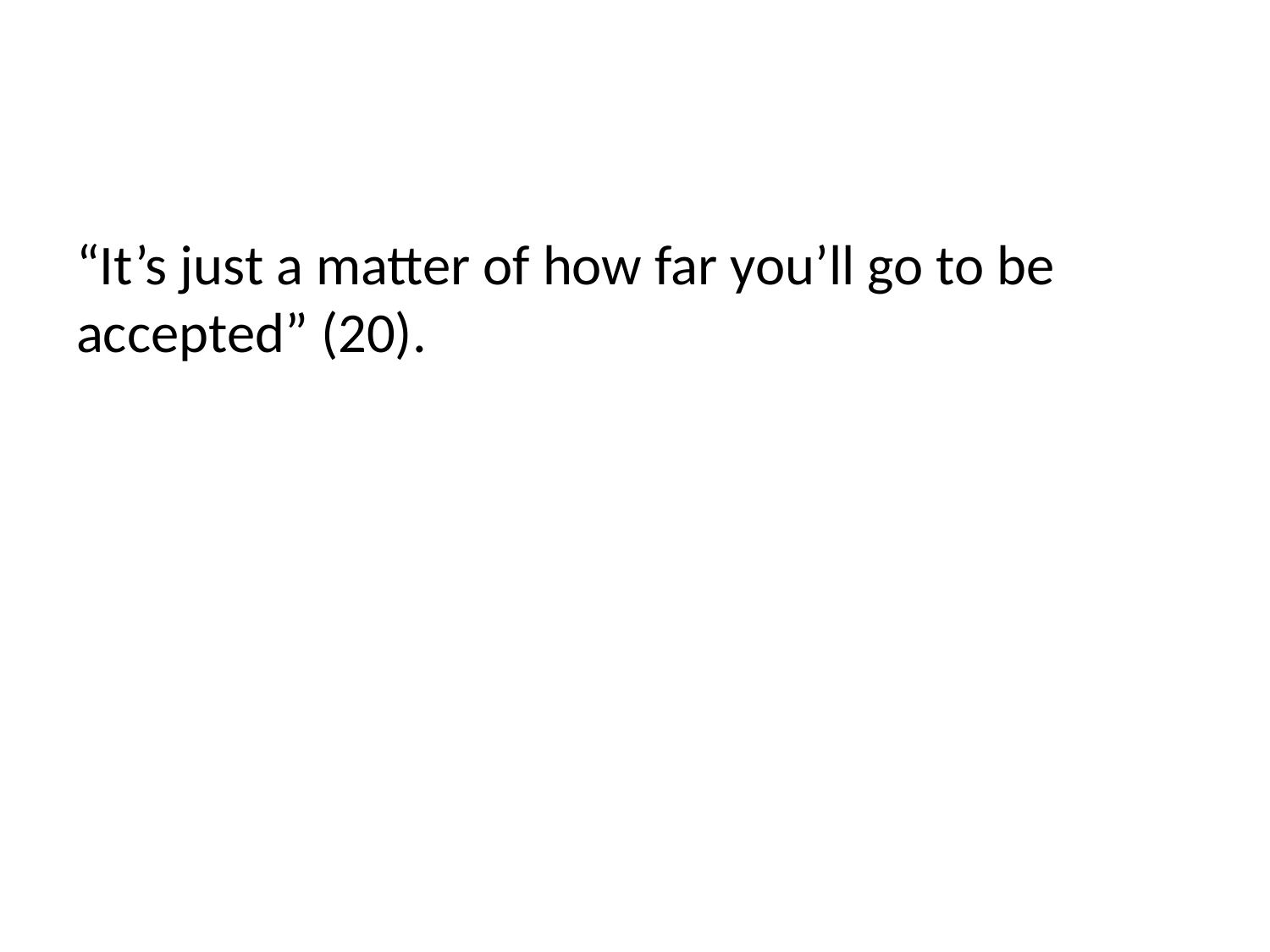

#
“It’s just a matter of how far you’ll go to be accepted” (20).